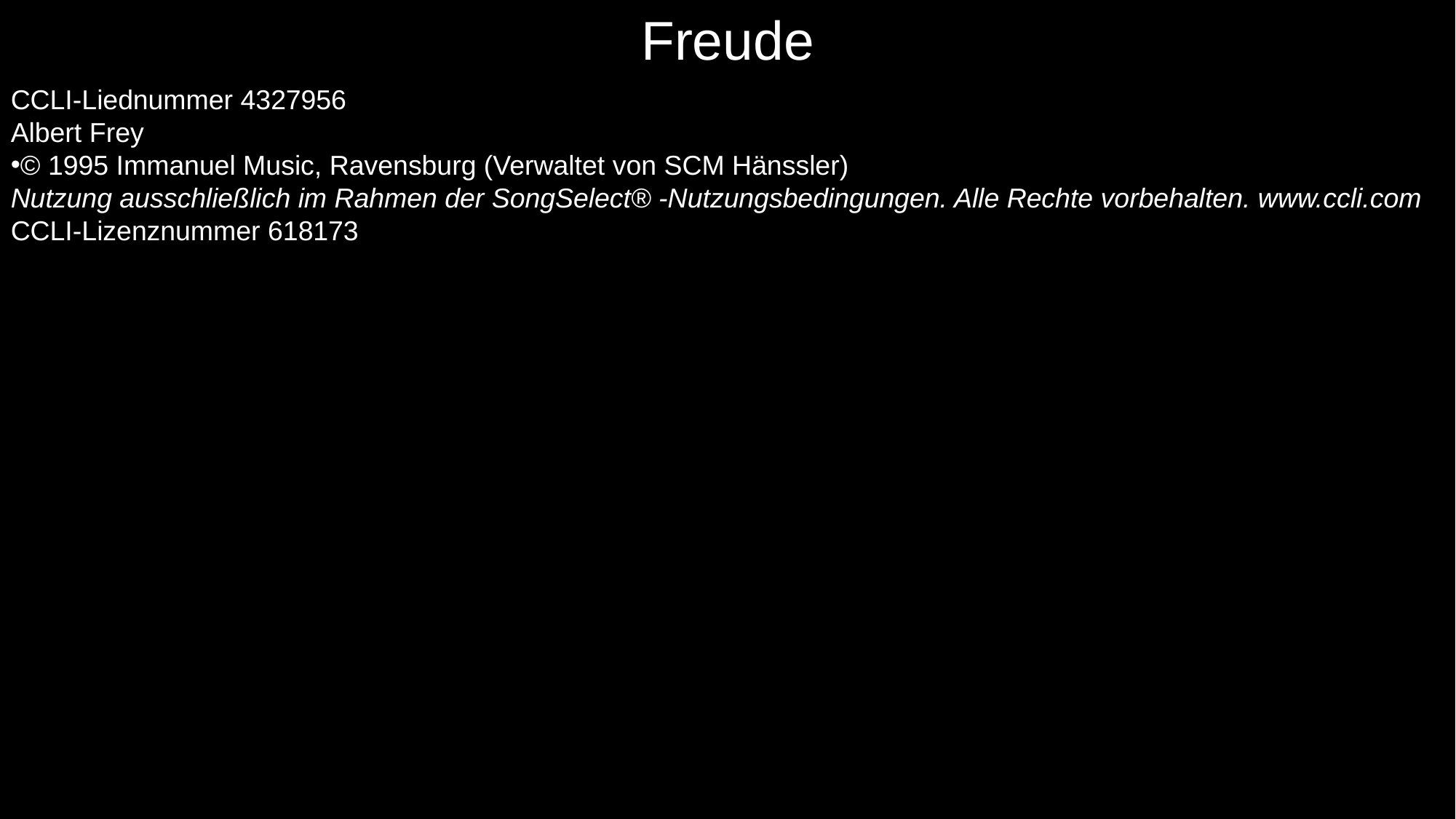

Freude
CCLI-Liednummer 4327956
Albert Frey
© 1995 Immanuel Music, Ravensburg (Verwaltet von SCM Hänssler)
Nutzung ausschließlich im Rahmen der SongSelect® -Nutzungsbedingungen. Alle Rechte vorbehalten. www.ccli.com
CCLI-Lizenznummer 618173